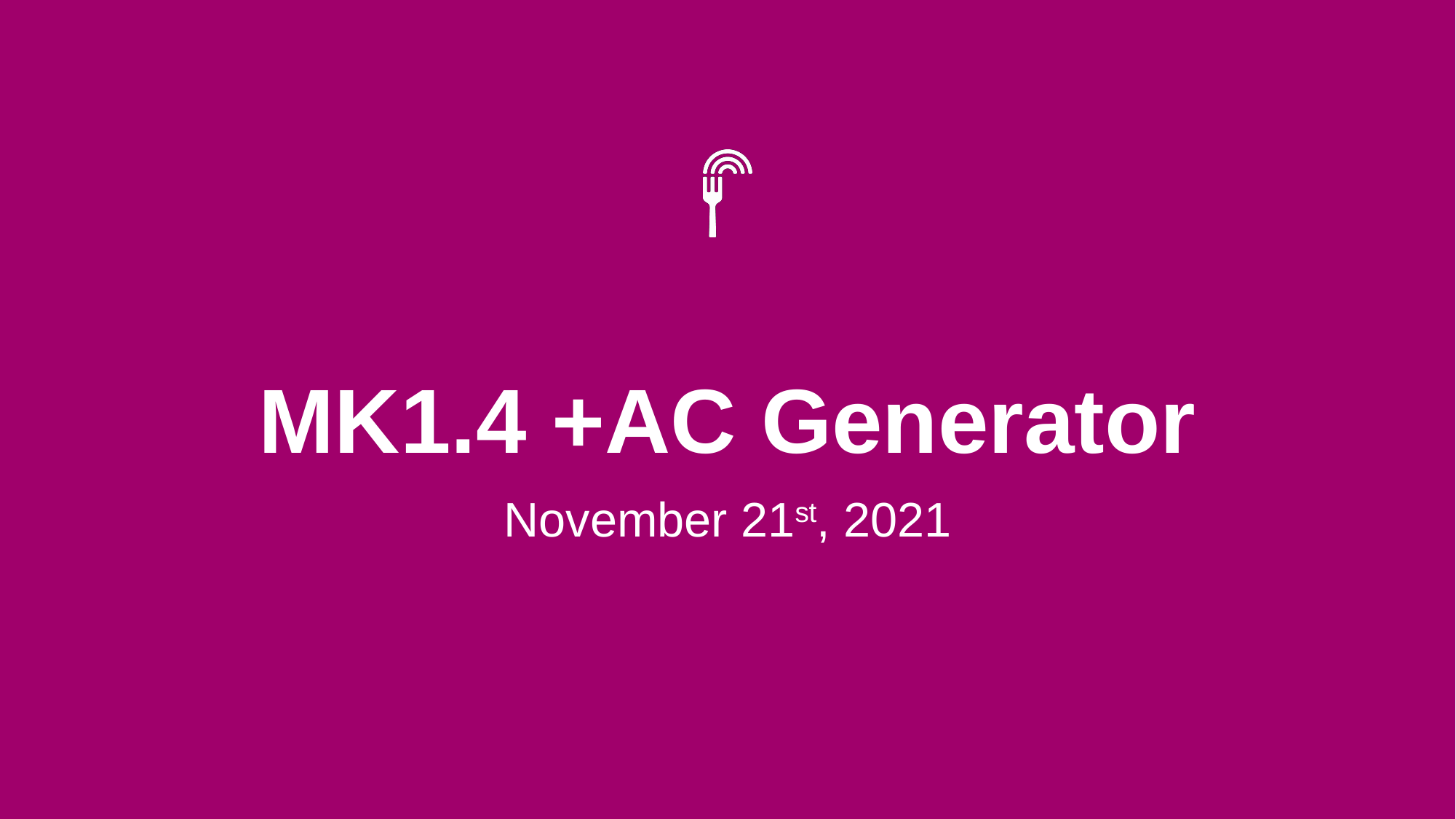

# MK1.4 +AC Generator
November 21st, 2021